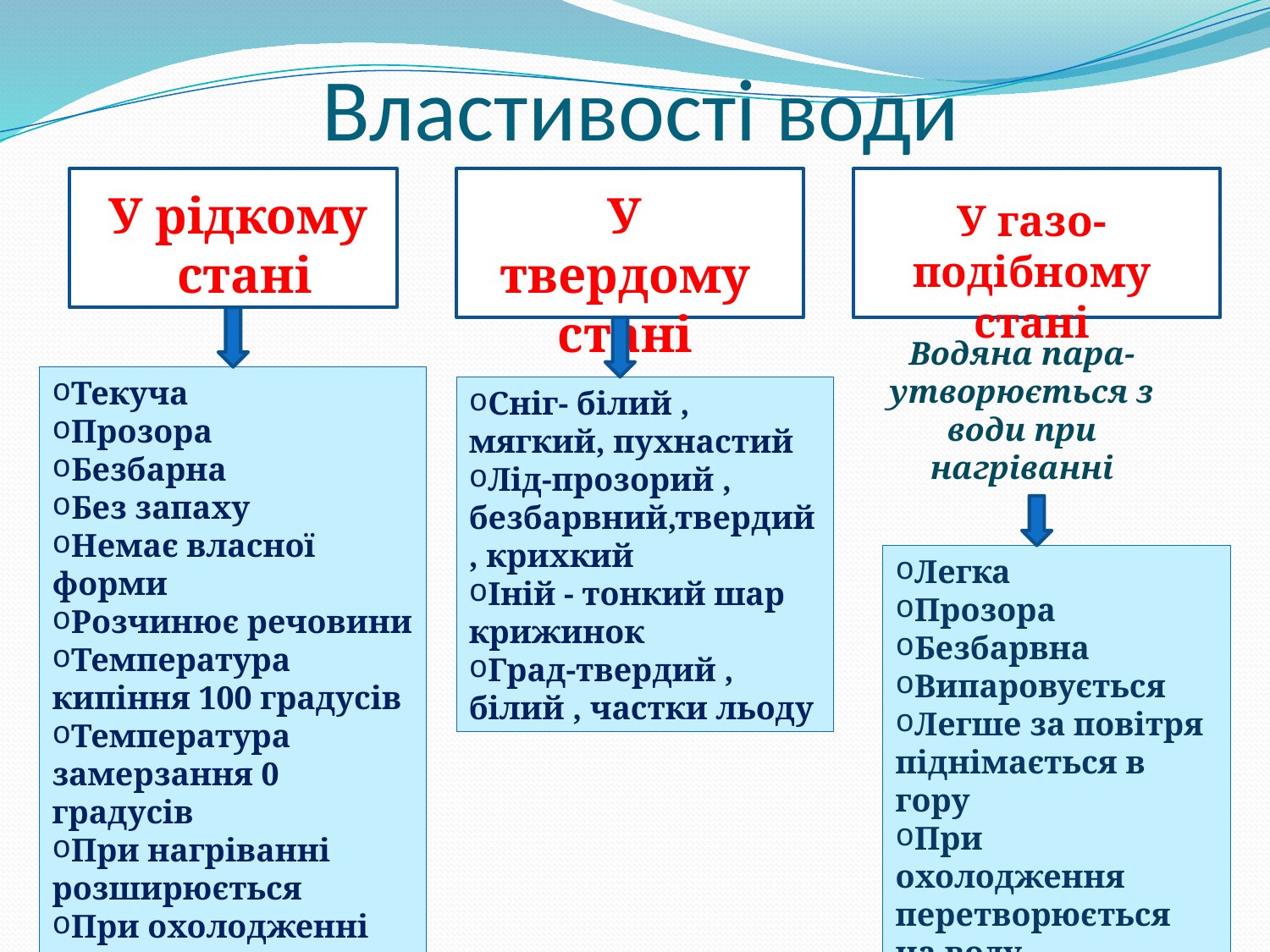

# Властивості води

У рідкому
 стані
У твердому стані
У газо-
подібному стані

Водяна пара- утворюється з води при нагріванні

Текуча
Прозора
Безбарна
Без запаху
Немає власної форми
Розчинює речовини
Температура кипіння 100 градусів
Температура замерзання 0 градусів
При нагріванні розширюється
При охолодженні стискається
Сніг- білий , мягкий, пухнастий
Лід-прозорий , безбарвний,твердий, крихкий
Іній - тонкий шар крижинок
Град-твердий , білий , частки льоду

Легка
Прозора
Безбарвна
Випаровується
Легше за повітря піднімається в гору
При охолодження перетворюється на воду